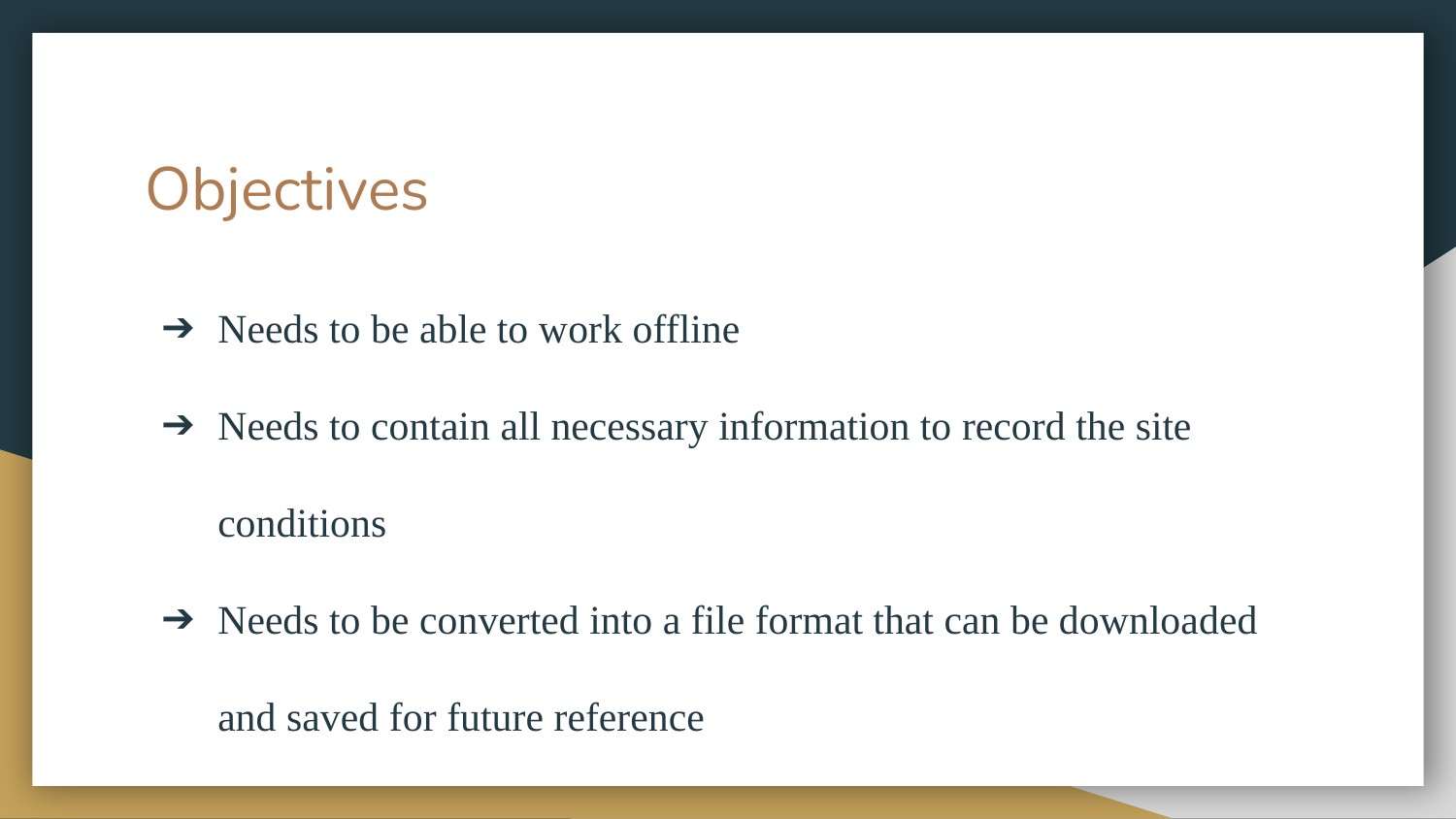

# Objectives
Needs to be able to work offline
Needs to contain all necessary information to record the site conditions
Needs to be converted into a file format that can be downloaded and saved for future reference